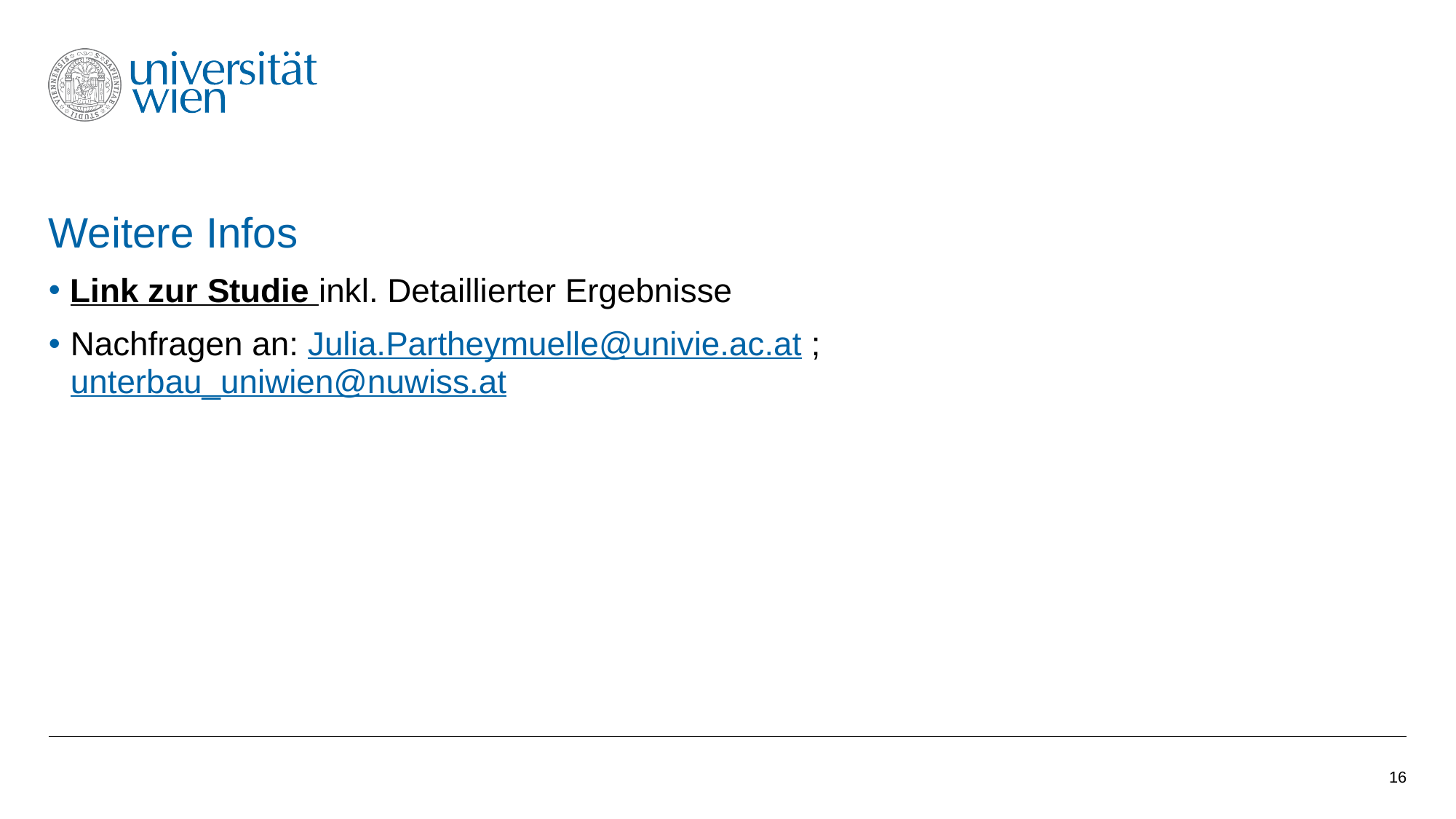

# Weitere Infos
Link zur Studie inkl. Detaillierter Ergebnisse
Nachfragen an: Julia.Partheymuelle@univie.ac.at ; unterbau_uniwien@nuwiss.at
16